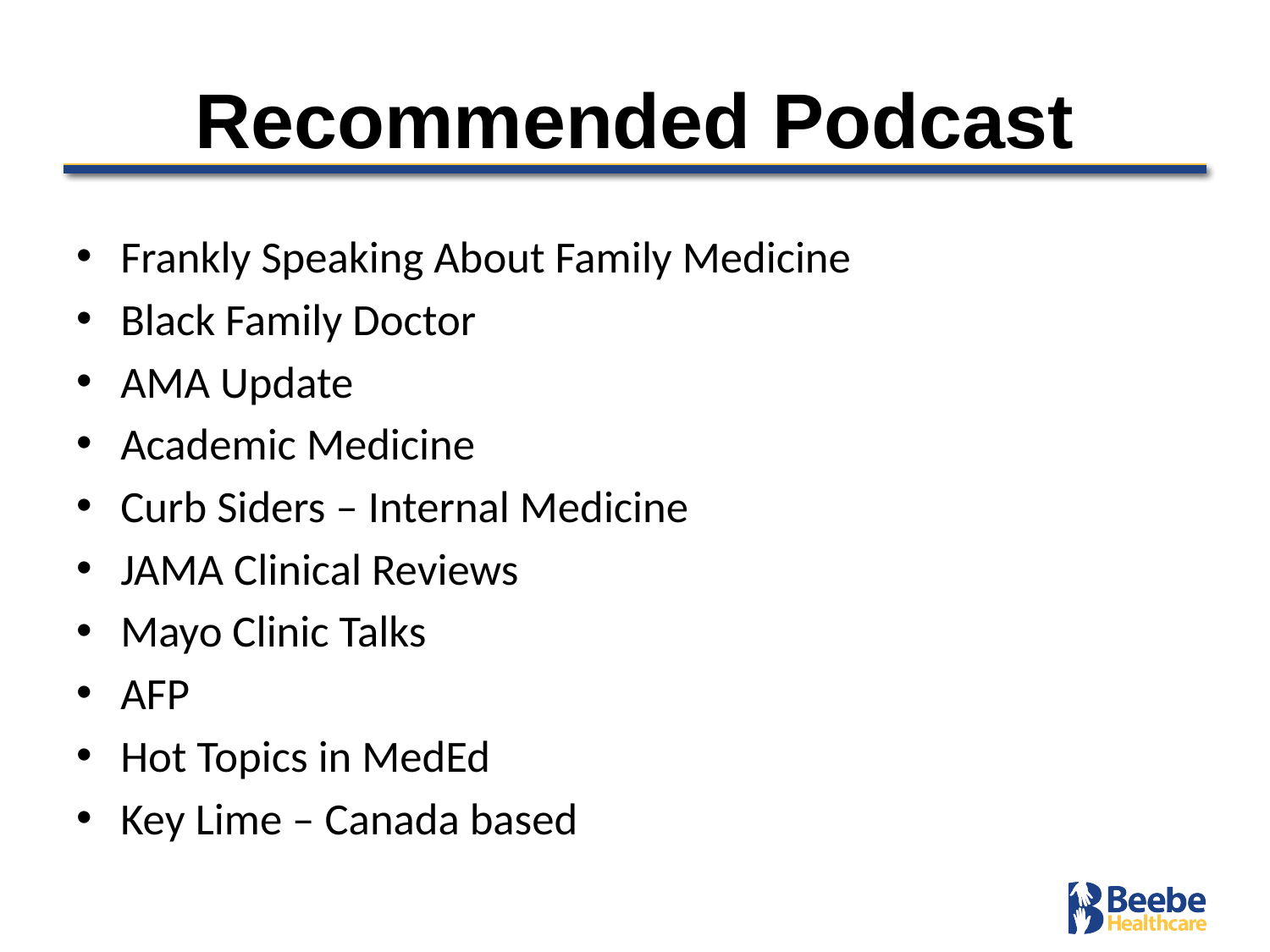

# Recommended Podcast
Frankly Speaking About Family Medicine
Black Family Doctor
AMA Update
Academic Medicine
Curb Siders – Internal Medicine
JAMA Clinical Reviews
Mayo Clinic Talks
AFP
Hot Topics in MedEd
Key Lime – Canada based